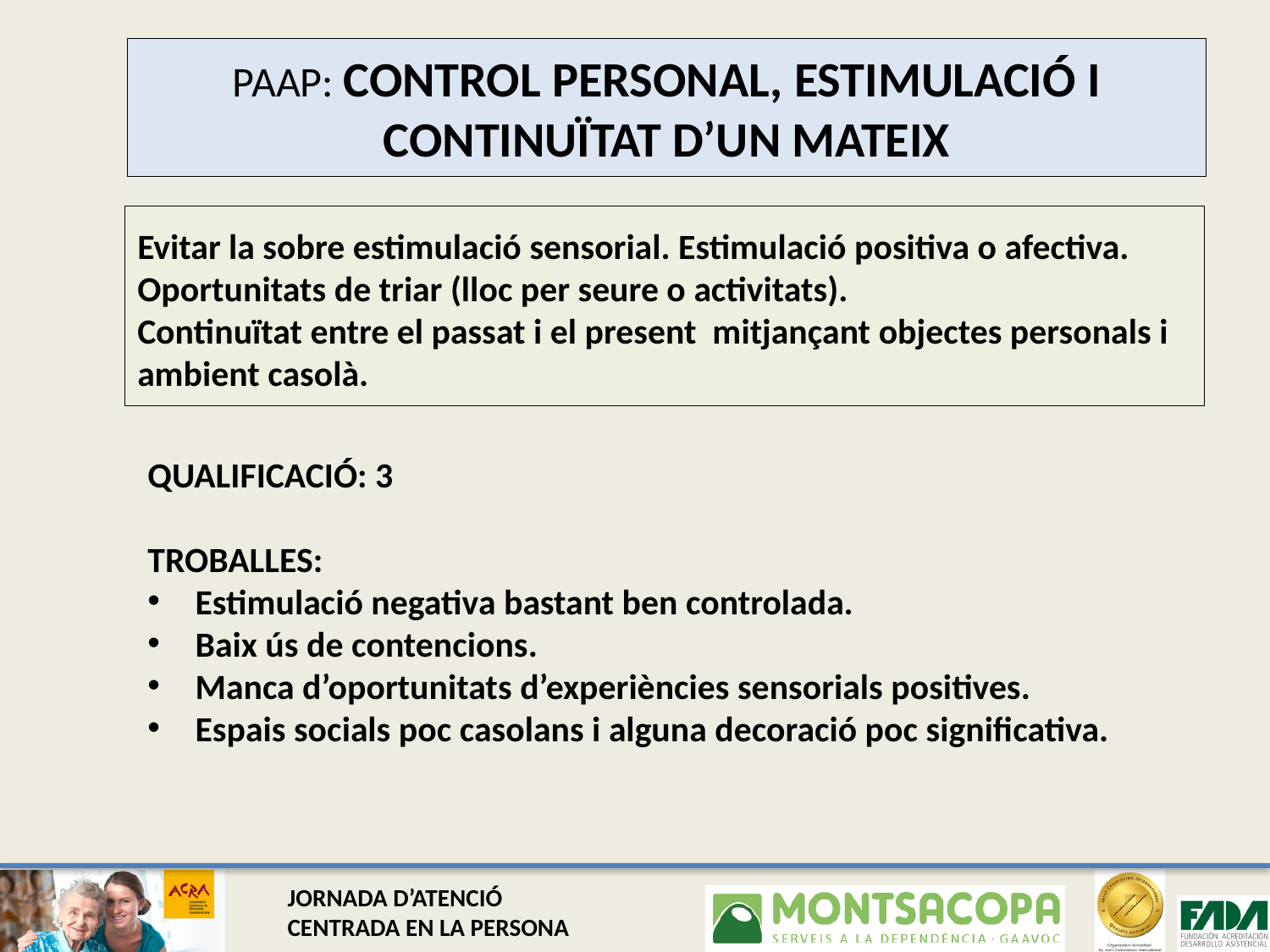

# PAAP: CONTROL PERSONAL, ESTIMULACIÓ I CONTINUÏTAT D’UN MATEIX
Evitar la sobre estimulació sensorial. Estimulació positiva o afectiva. Oportunitats de triar (lloc per seure o activitats).
Continuïtat entre el passat i el present  mitjançant objectes personals i ambient casolà.
QUALIFICACIÓ: 3

TROBALLES:
Estimulació negativa bastant ben controlada.
Baix ús de contencions.
Manca d’oportunitats d’experiències sensorials positives.
Espais socials poc casolans i alguna decoració poc significativa.